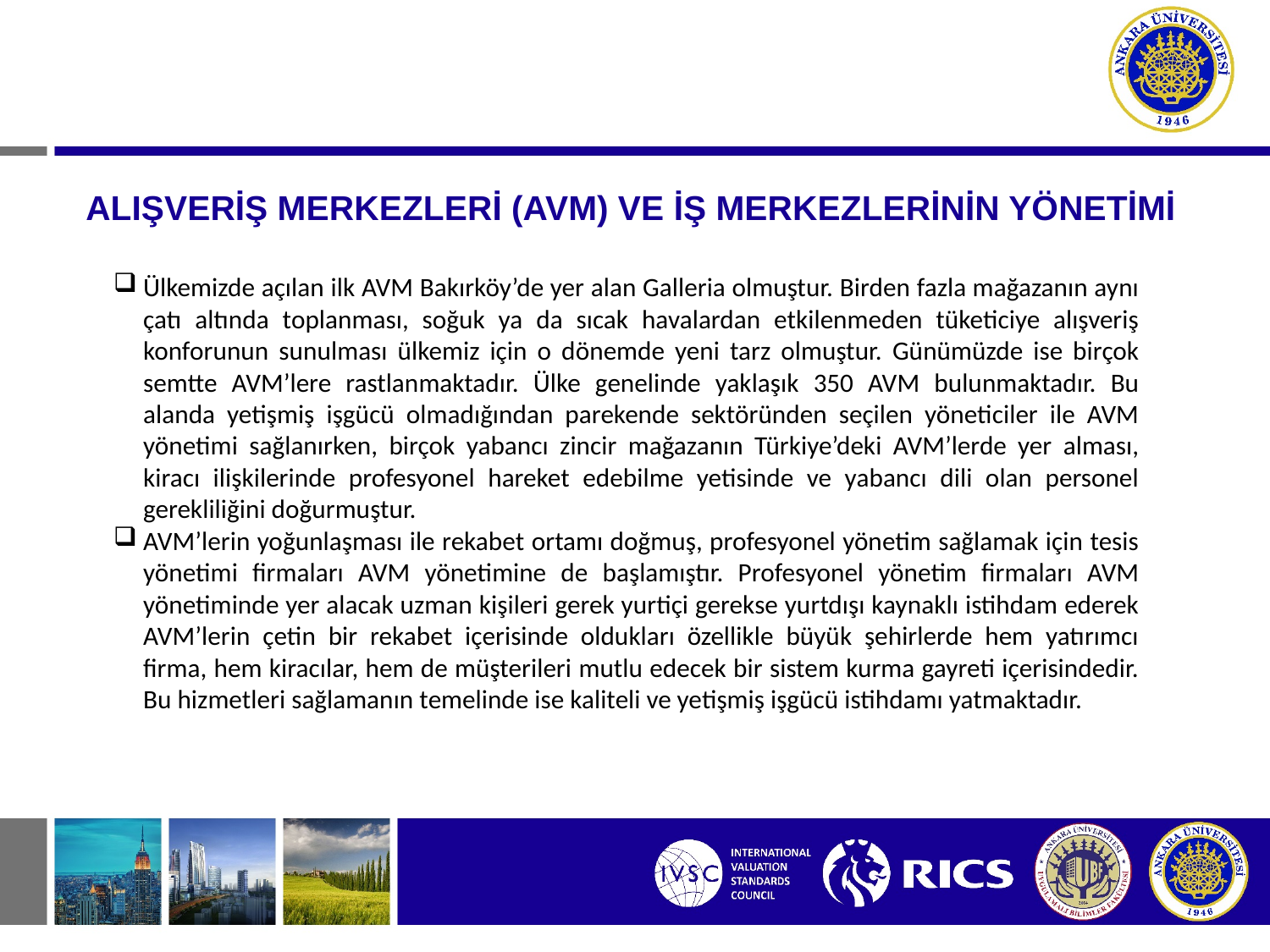

# ALIŞVERİŞ MERKEZLERİ (AVM) VE İŞ MERKEZLERİNİN YÖNETİMİ
Ülkemizde açılan ilk AVM Bakırköy’de yer alan Galleria olmuştur. Birden fazla mağazanın aynı çatı altında toplanması, soğuk ya da sıcak havalardan etkilenmeden tüketiciye alışveriş konforunun sunulması ülkemiz için o dönemde yeni tarz olmuştur. Günümüzde ise birçok semtte AVM’lere rastlanmaktadır. Ülke genelinde yaklaşık 350 AVM bulunmaktadır. Bu alanda yetişmiş işgücü olmadığından parekende sektöründen seçilen yöneticiler ile AVM yönetimi sağlanırken, birçok yabancı zincir mağazanın Türkiye’deki AVM’lerde yer alması, kiracı ilişkilerinde profesyonel hareket edebilme yetisinde ve yabancı dili olan personel gerekliliğini doğurmuştur.
AVM’lerin yoğunlaşması ile rekabet ortamı doğmuş, profesyonel yönetim sağlamak için tesis yönetimi firmaları AVM yönetimine de başlamıştır. Profesyonel yönetim firmaları AVM yönetiminde yer alacak uzman kişileri gerek yurtiçi gerekse yurtdışı kaynaklı istihdam ederek AVM’lerin çetin bir rekabet içerisinde oldukları özellikle büyük şehirlerde hem yatırımcı firma, hem kiracılar, hem de müşterileri mutlu edecek bir sistem kurma gayreti içerisindedir. Bu hizmetleri sağlamanın temelinde ise kaliteli ve yetişmiş işgücü istihdamı yatmaktadır.